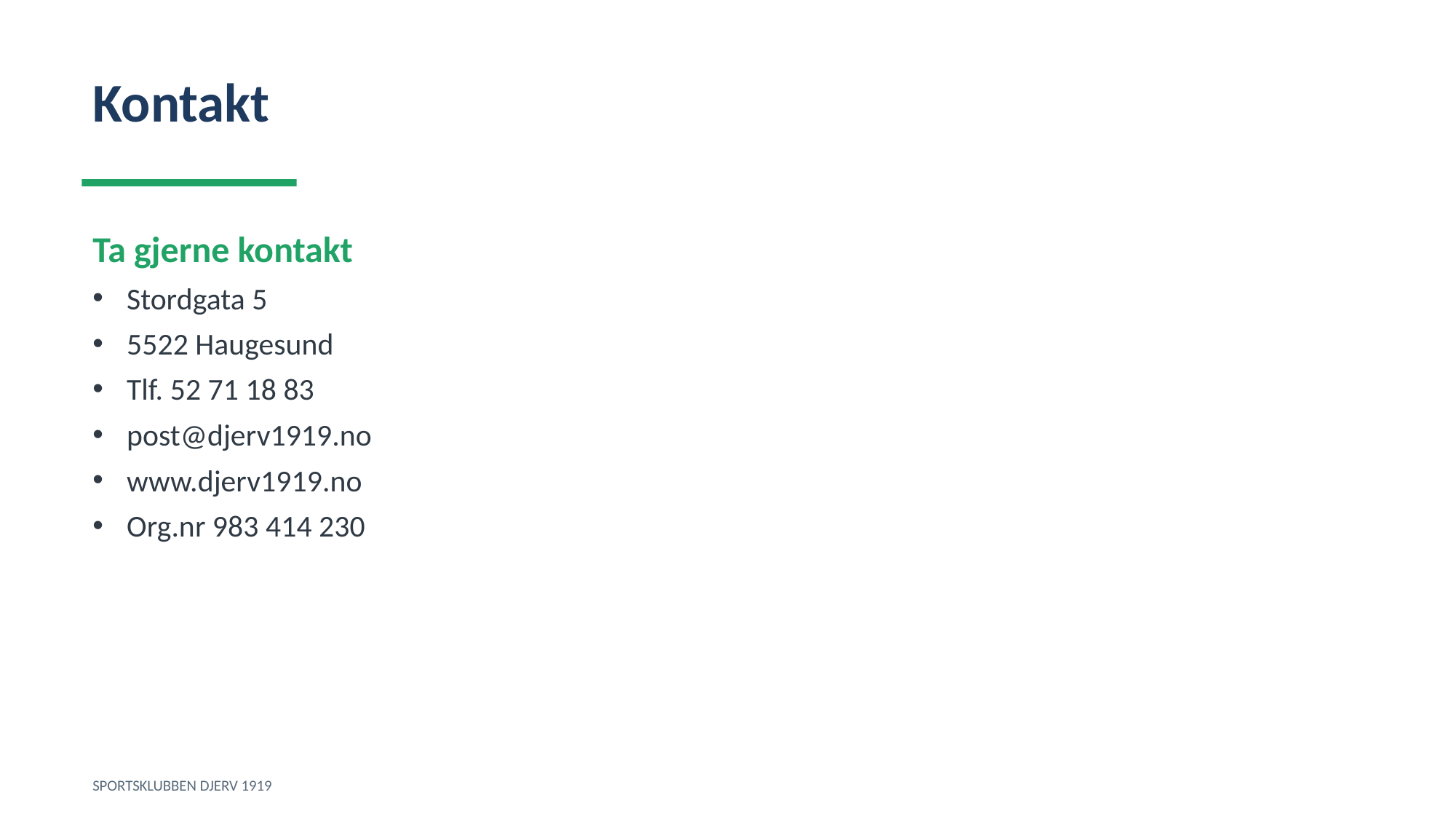

Kontakt

Ta gjerne kontakt
Stordgata 5
5522 Haugesund
Tlf. 52 71 18 83
post@djerv1919.no
www.djerv1919.no
Org.nr 983 414 230
SPORTSKLUBBEN DJERV 1919